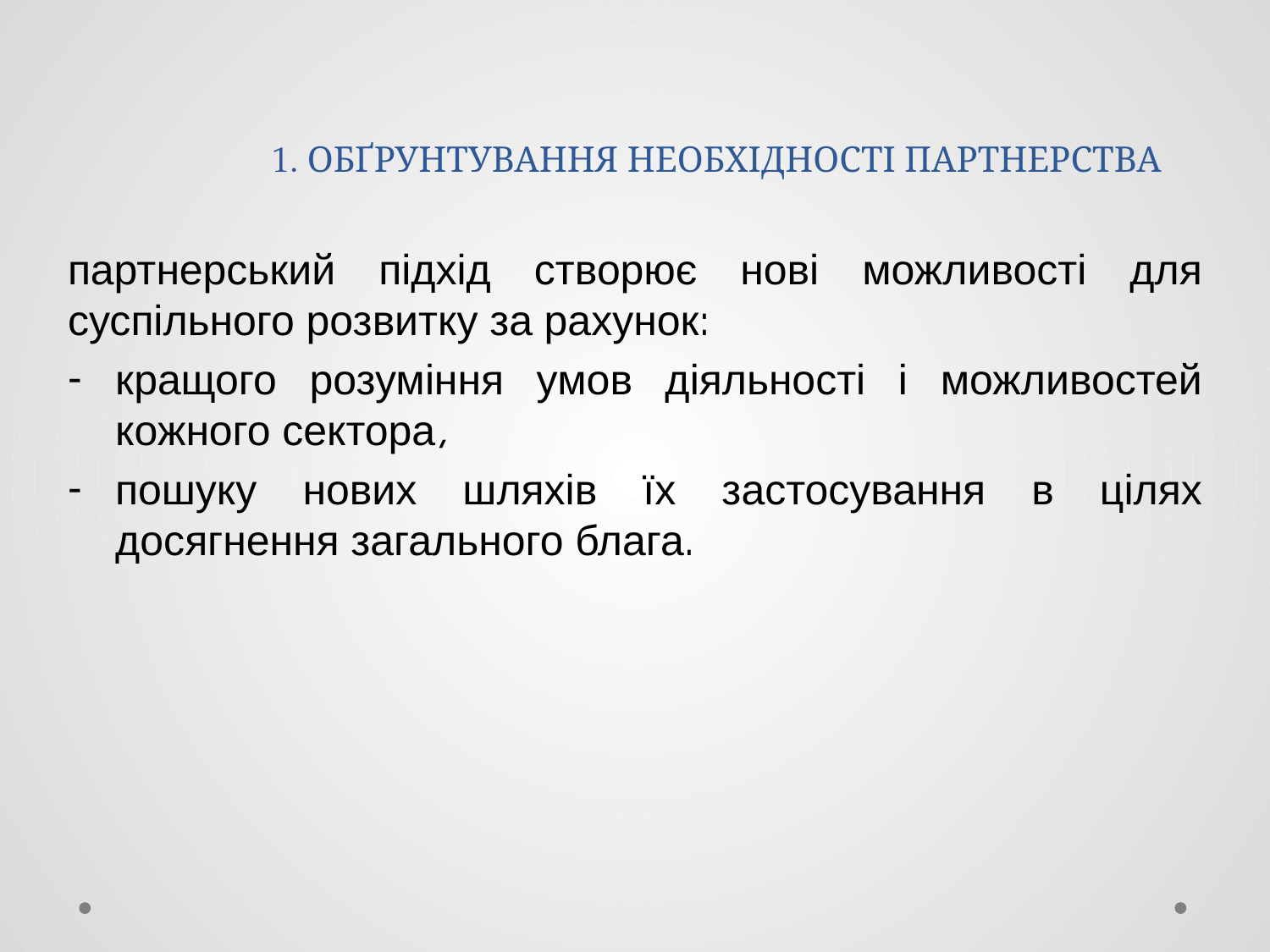

# 1. ОБҐРУНТУВАННЯ НЕОБХІДНОСТІ ПАРТНЕРСТВА
партнерський підхід створює нові можливості для суспільного розвитку за рахунок:
кращого розуміння умов діяльності і можливостей кожного сектора,
пошуку нових шляхів їх застосування в цілях досягнення загального блага.